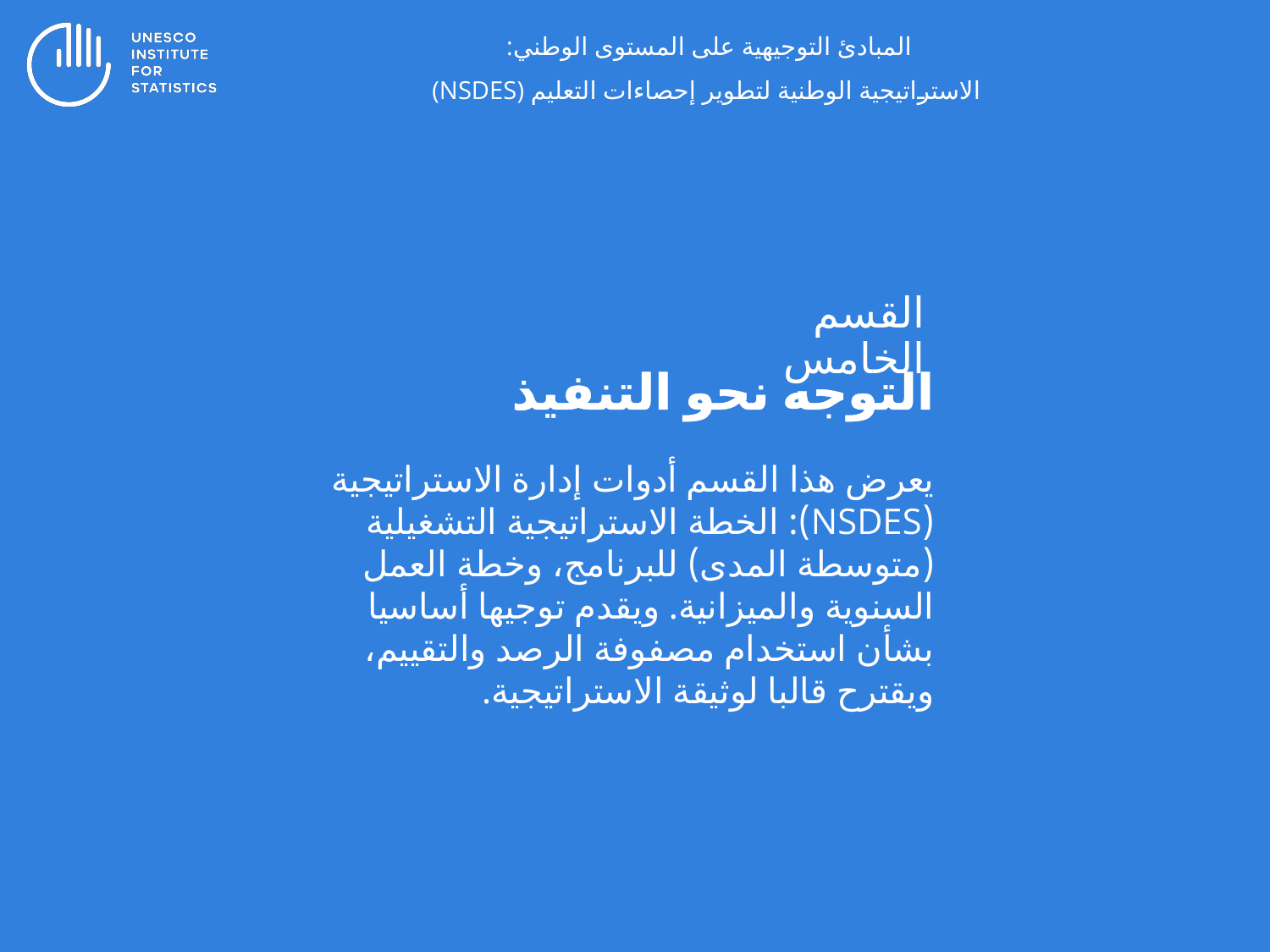

المبادئ التوجيهية على المستوى الوطني:
 الاستراتيجية الوطنية لتطوير إحصاءات التعليم (NSDES)

القسم الخامس
التوجه نحو التنفيذ
يعرض هذا القسم أدوات إدارة الاستراتيجية (NSDES): الخطة الاستراتيجية التشغيلية (متوسطة المدى) للبرنامج، وخطة العمل السنوية والميزانية. ويقدم توجيها أساسيا بشأن استخدام مصفوفة الرصد والتقييم، ويقترح قالبا لوثيقة الاستراتيجية.